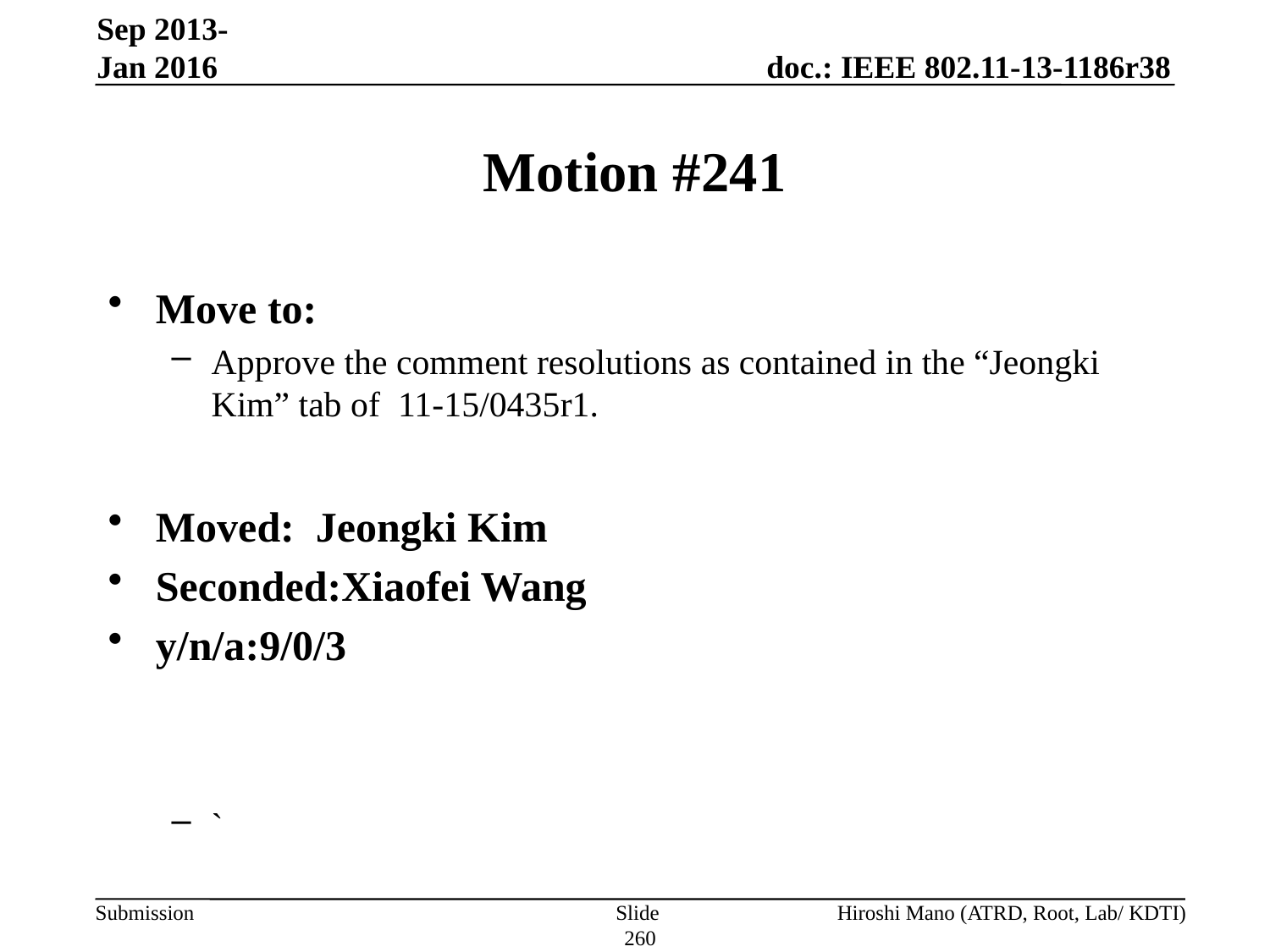

Sep 2013-Jan 2016
# Motion #241
Move to:
Approve the comment resolutions as contained in the “Jeongki Kim” tab of  11-15/0435r1.

Moved:  Jeongki Kim
Seconded:Xiaofei Wang
y/n/a:9/0/3

`

Slide 260
Hiroshi Mano (ATRD, Root, Lab/ KDTI)